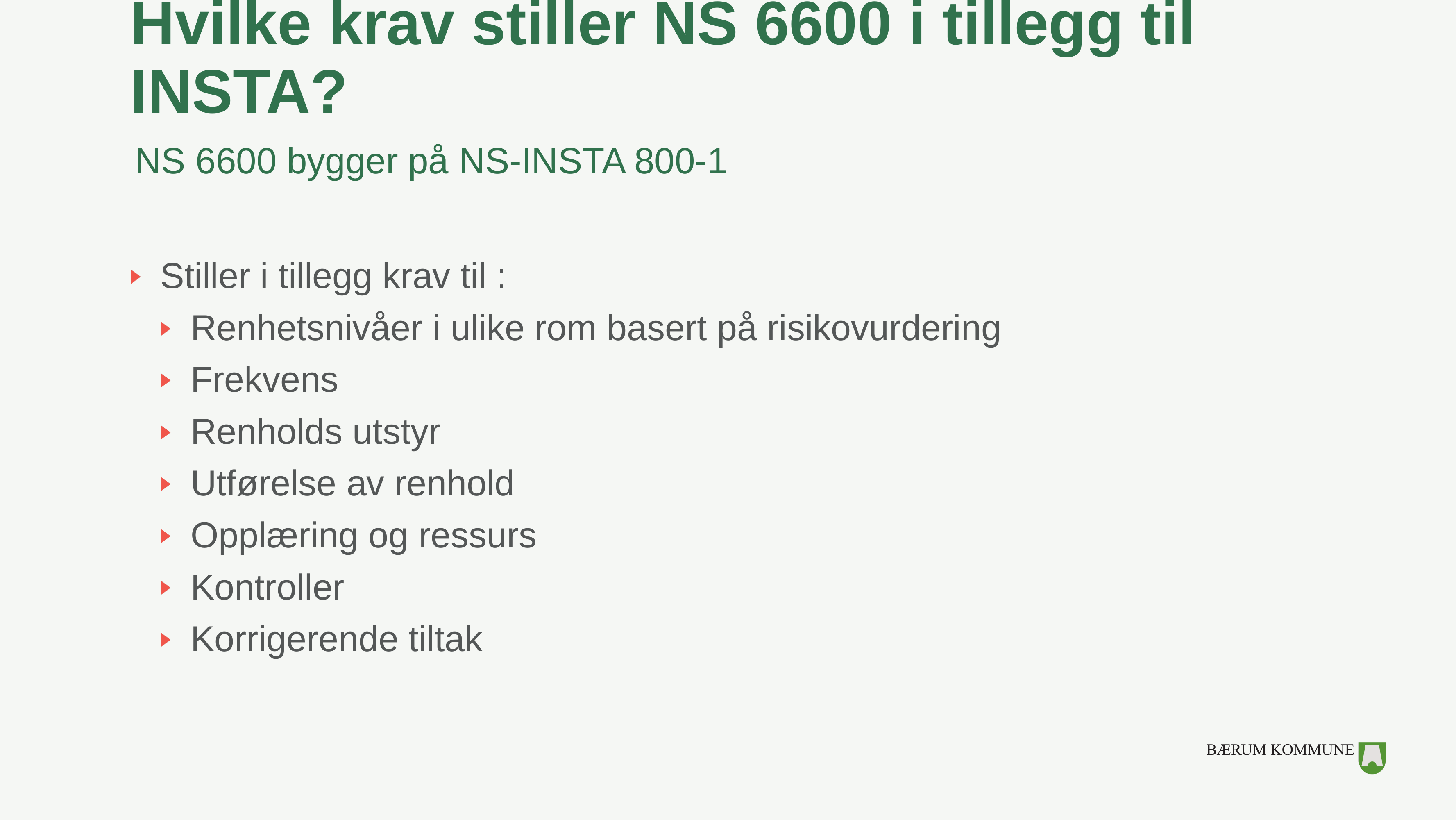

# Hvilke krav stiller NS 6600 i tillegg til INSTA?
NS 6600 bygger på NS-INSTA 800-1
Stiller i tillegg krav til :
Renhetsnivåer i ulike rom basert på risikovurdering
Frekvens
Renholds utstyr
Utførelse av renhold
Opplæring og ressurs
Kontroller
Korrigerende tiltak